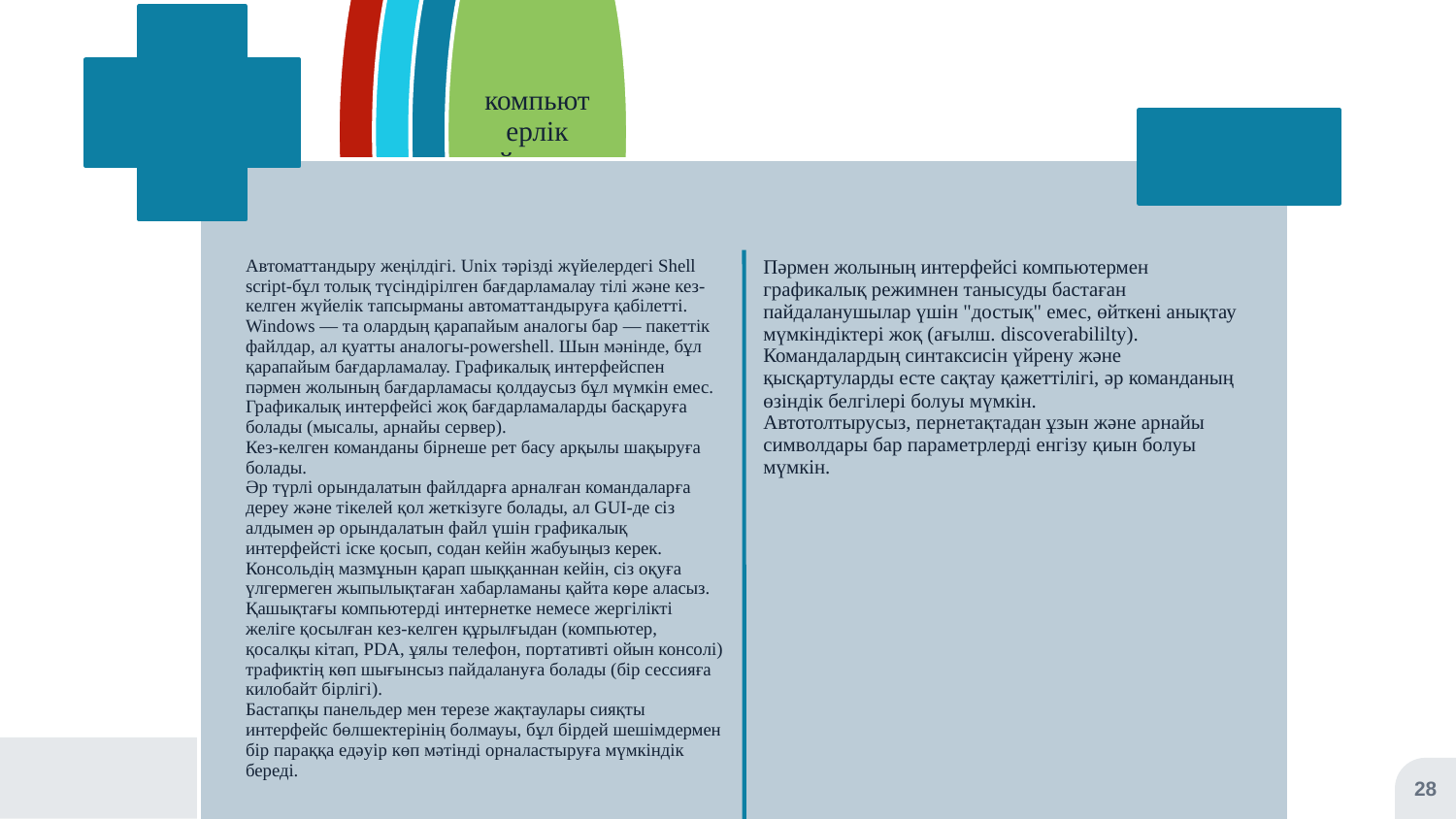

Чаттар
Автоматтандыру жеңілдігі. Unix тәрізді жүйелердегі Shell script-бұл толық түсіндірілген бағдарламалау тілі және кез-келген жүйелік тапсырманы автоматтандыруға қабілетті. Windows — та олардың қарапайым аналогы бар — пакеттік файлдар, ал қуатты аналогы-powershell. Шын мәнінде, бұл қарапайым бағдарламалау. Графикалық интерфейспен пәрмен жолының бағдарламасы қолдаусыз бұл мүмкін емес.
Графикалық интерфейсі жоқ бағдарламаларды басқаруға болады (мысалы, арнайы сервер).
Кез-келген команданы бірнеше рет басу арқылы шақыруға болады.
Әр түрлі орындалатын файлдарға арналған командаларға дереу және тікелей қол жеткізуге болады, ал GUI-де сіз алдымен әр орындалатын файл үшін графикалық интерфейсті іске қосып, содан кейін жабуыңыз керек.
Консольдің мазмұнын қарап шыққаннан кейін, сіз оқуға үлгермеген жыпылықтаған хабарламаны қайта көре аласыз.
Қашықтағы компьютерді интернетке немесе жергілікті желіге қосылған кез-келген құрылғыдан (компьютер, қосалқы кітап, PDA, ұялы телефон, портативті ойын консолі) трафиктің көп шығынсыз пайдалануға болады (бір сессияға килобайт бірлігі).
Бастапқы панельдер мен терезе жақтаулары сияқты интерфейс бөлшектерінің болмауы, бұл бірдей шешімдермен бір параққа едәуір көп мәтінді орналастыруға мүмкіндік береді.
Пәрмен жолының интерфейсі компьютермен графикалық режимнен танысуды бастаған пайдаланушылар үшін "достық" емес, өйткені анықтау мүмкіндіктері жоқ (ағылш. discoverabililty).
Командалардың синтаксисін үйрену және қысқартуларды есте сақтау қажеттілігі, әр команданың өзіндік белгілері болуы мүмкін.
Автотолтырусыз, пернетақтадан ұзын және арнайы символдары бар параметрлерді енгізу қиын болуы мүмкін.
28